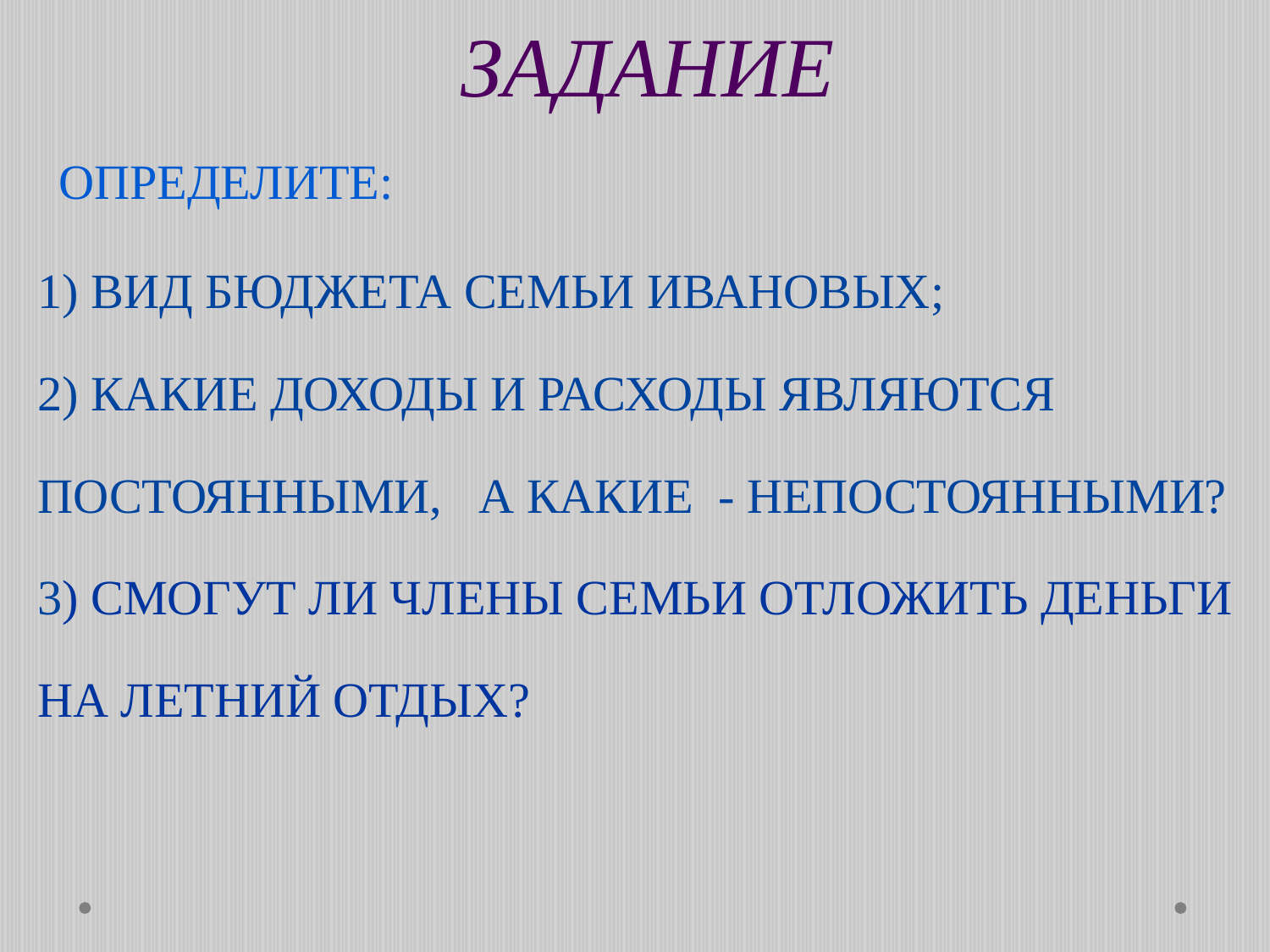

# ЗАДАНИЕ                     ОПРЕДЕЛИТЕ: 1) ВИД БЮДЖЕТА СЕМЬИ ИВАНОВЫХ; 2) КАКИЕ ДОХОДЫ И РАСХОДЫ ЯВЛЯЮТСЯ ПОСТОЯННЫМИ,   А КАКИЕ  - НЕПОСТОЯННЫМИ? 3) СМОГУТ ЛИ ЧЛЕНЫ СЕМЬИ ОТЛОЖИТЬ ДЕНЬГИ НА ЛЕТНИЙ ОТДЫХ?